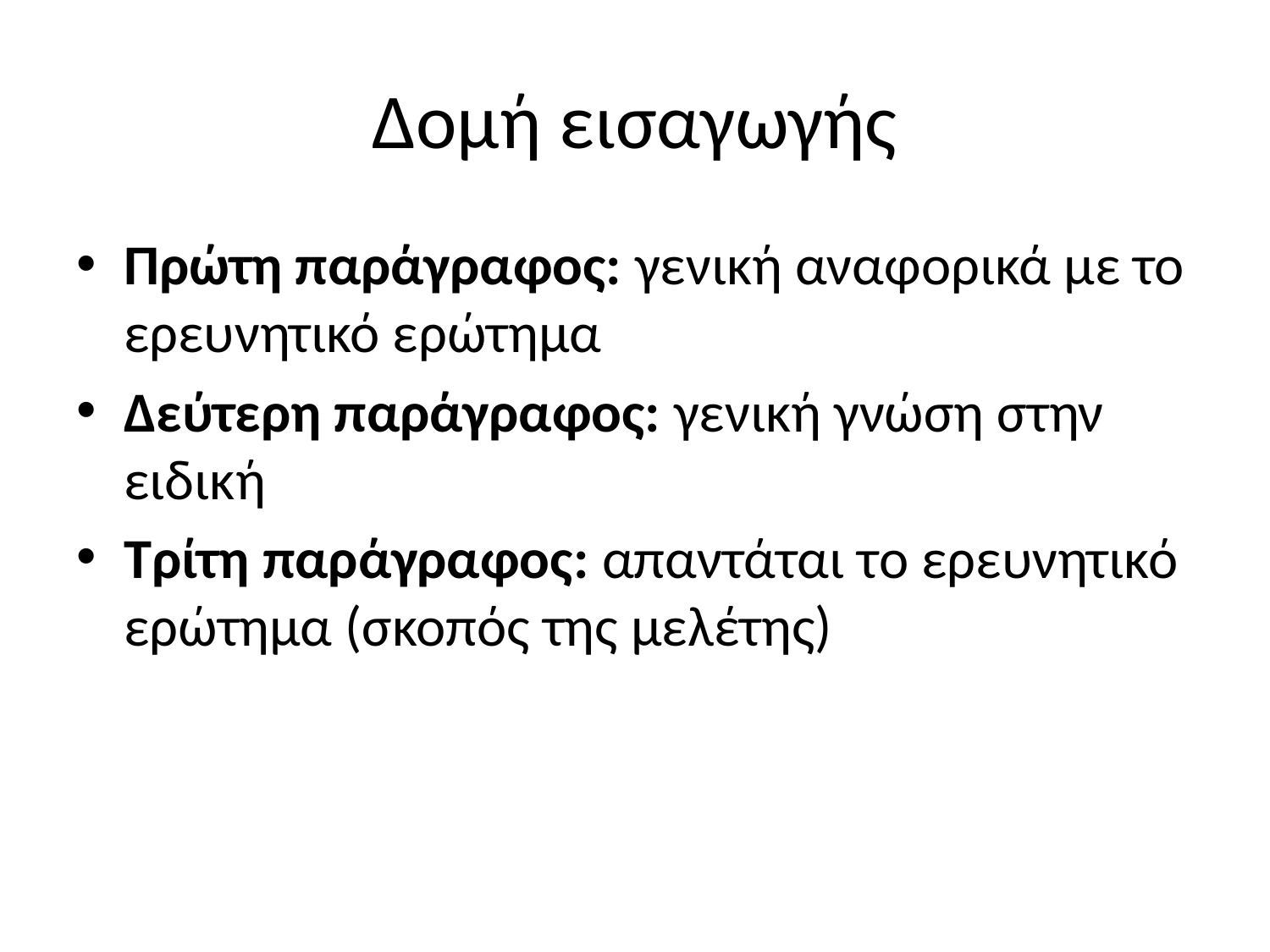

# Δομή εισαγωγής
Πρώτη παράγραφος: γενική αναφορικά με το ερευνητικό ερώτημα
Δεύτερη παράγραφος: γενική γνώση στην ειδική
Τρίτη παράγραφος: απαντάται το ερευνητικό ερώτημα (σκοπός της μελέτης)